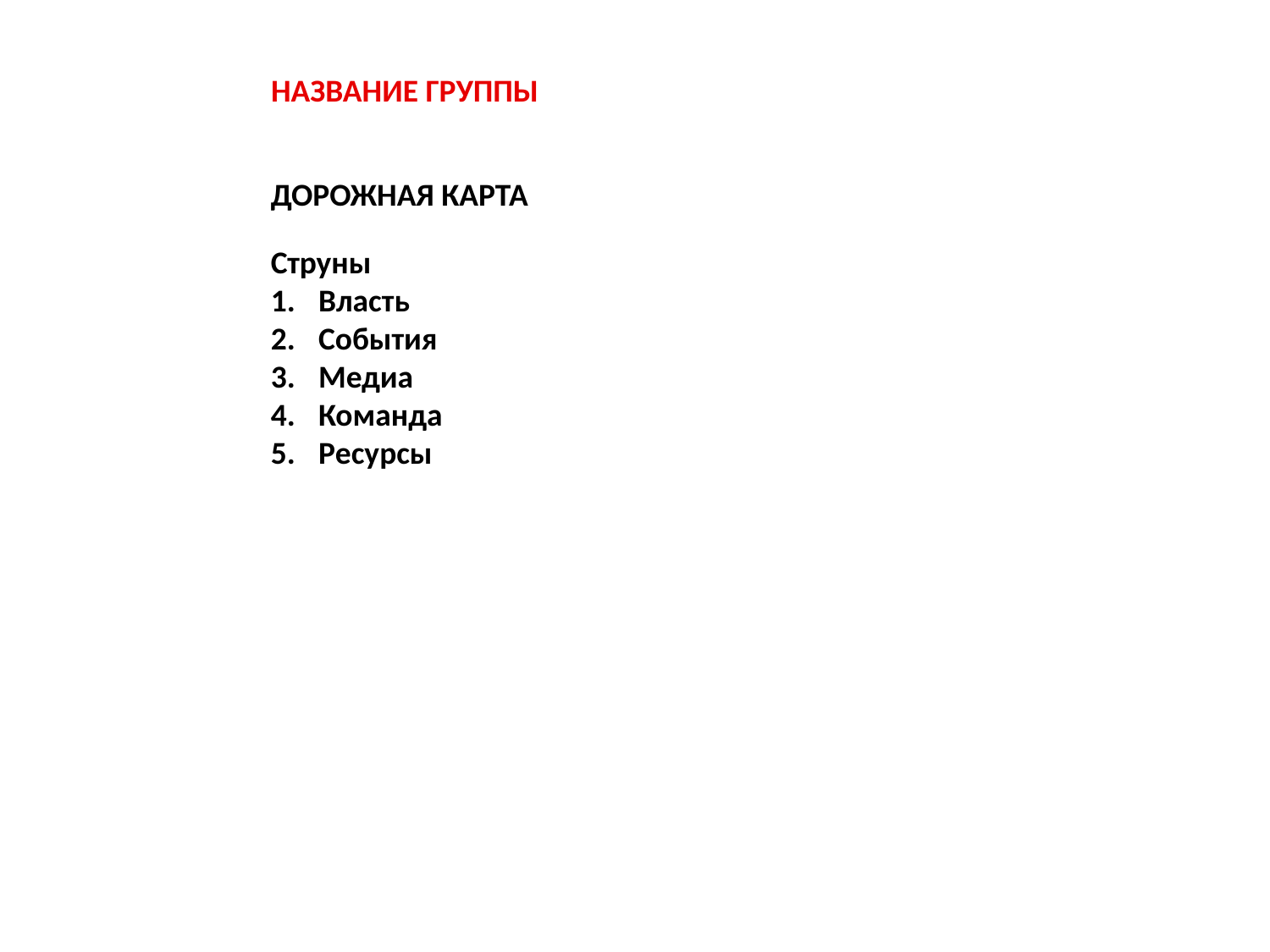

НАЗВАНИЕ ГРУППЫ
ДОРОЖНАЯ КАРТА

Струны
Власть
События
Медиа
Команда
Ресурсы